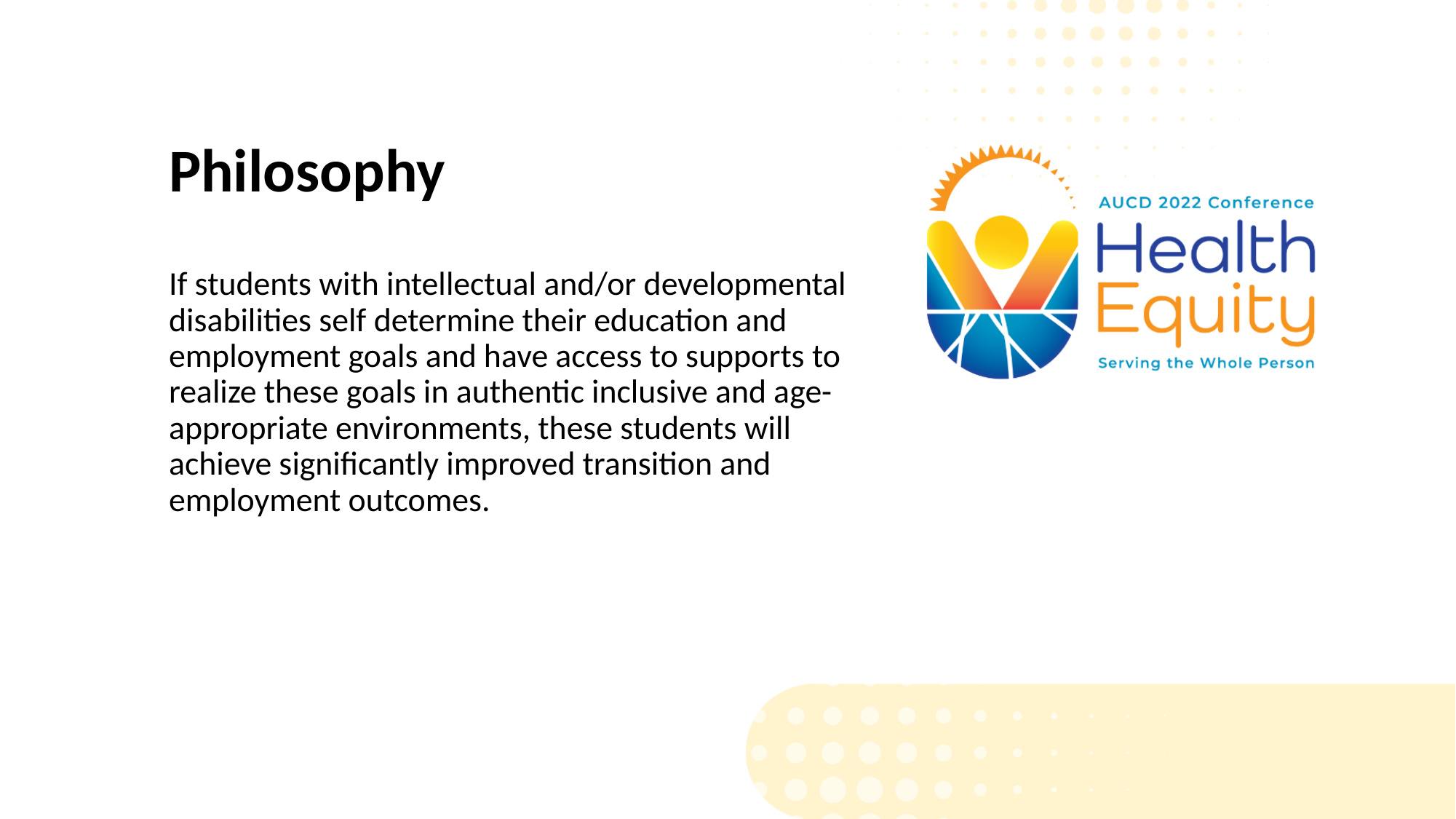

# Philosophy
If students with intellectual and/or developmental disabilities self determine their education and employment goals and have access to supports to realize these goals in authentic inclusive and age-appropriate environments, these students will achieve significantly improved transition and employment outcomes.